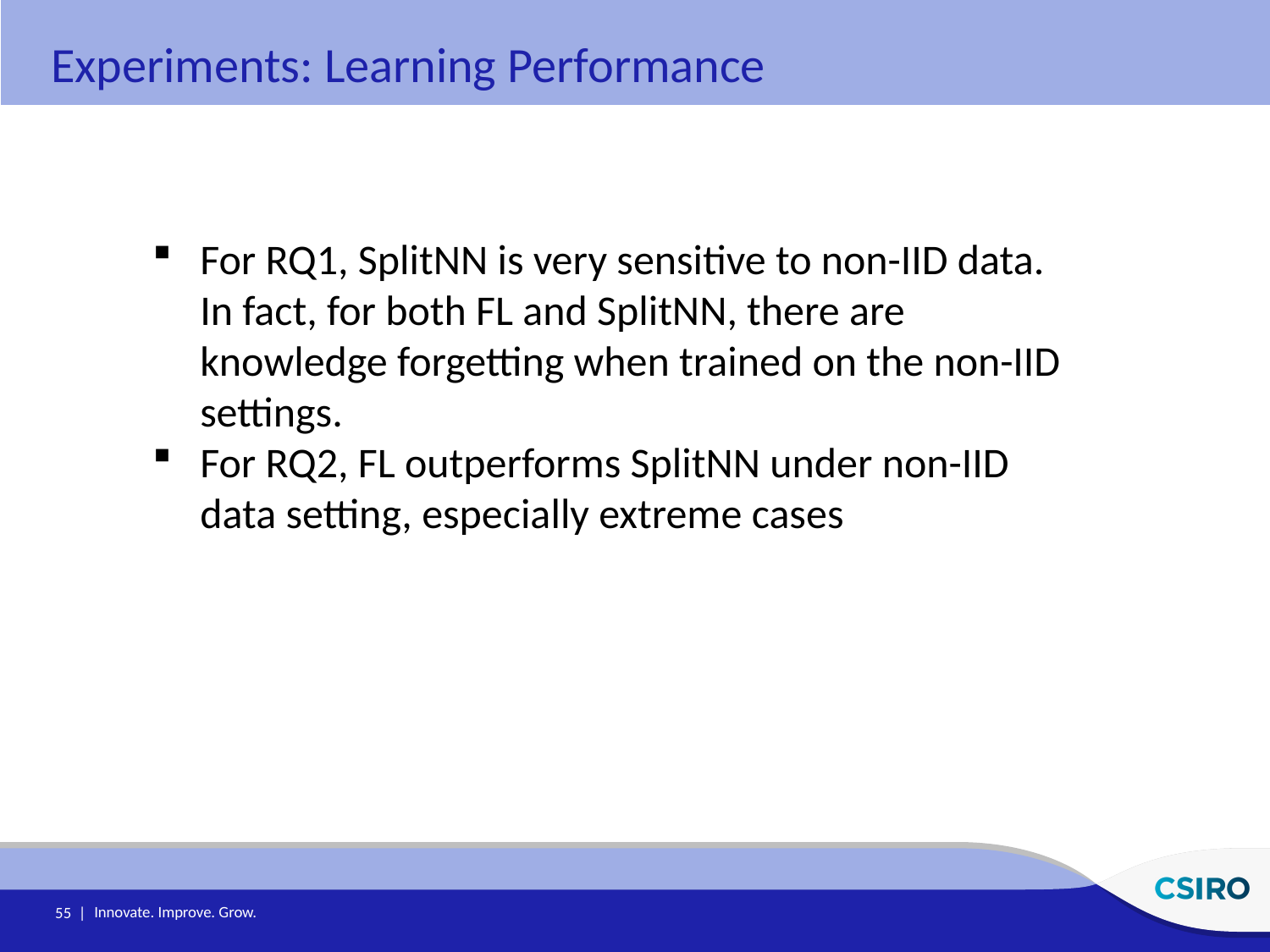

Experiments: Learning Performance
For RQ1, SplitNN is very sensitive to non-IID data. In fact, for both FL and SplitNN, there are knowledge forgetting when trained on the non-IID settings.
For RQ2, FL outperforms SplitNN under non-IID data setting, especially extreme cases
55  |
Innovate. Improve. Grow.